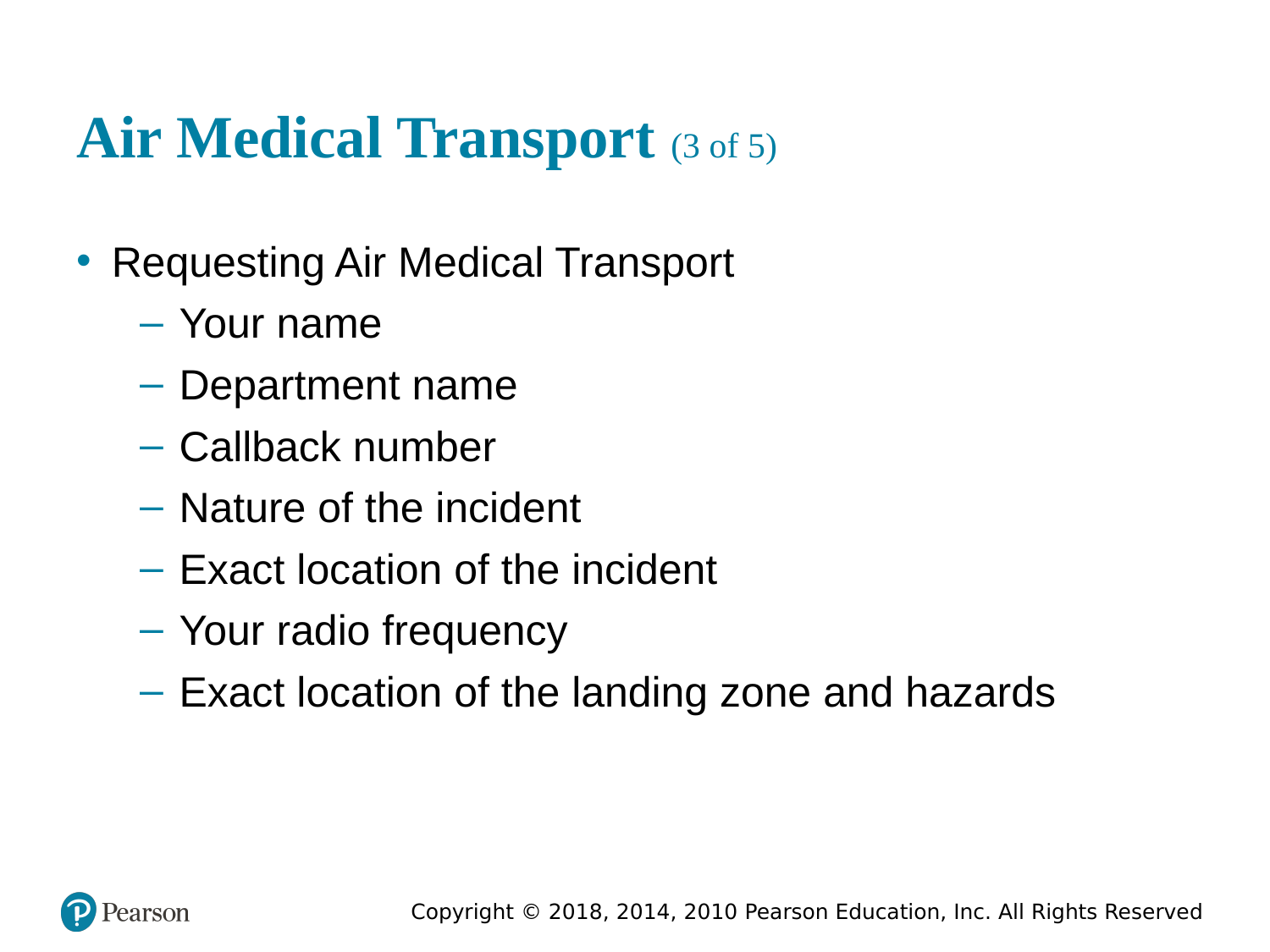

# Air Medical Transport (3 of 5)
Requesting Air Medical Transport
Your name
Department name
Callback number
Nature of the incident
Exact location of the incident
Your radio frequency
Exact location of the landing zone and hazards